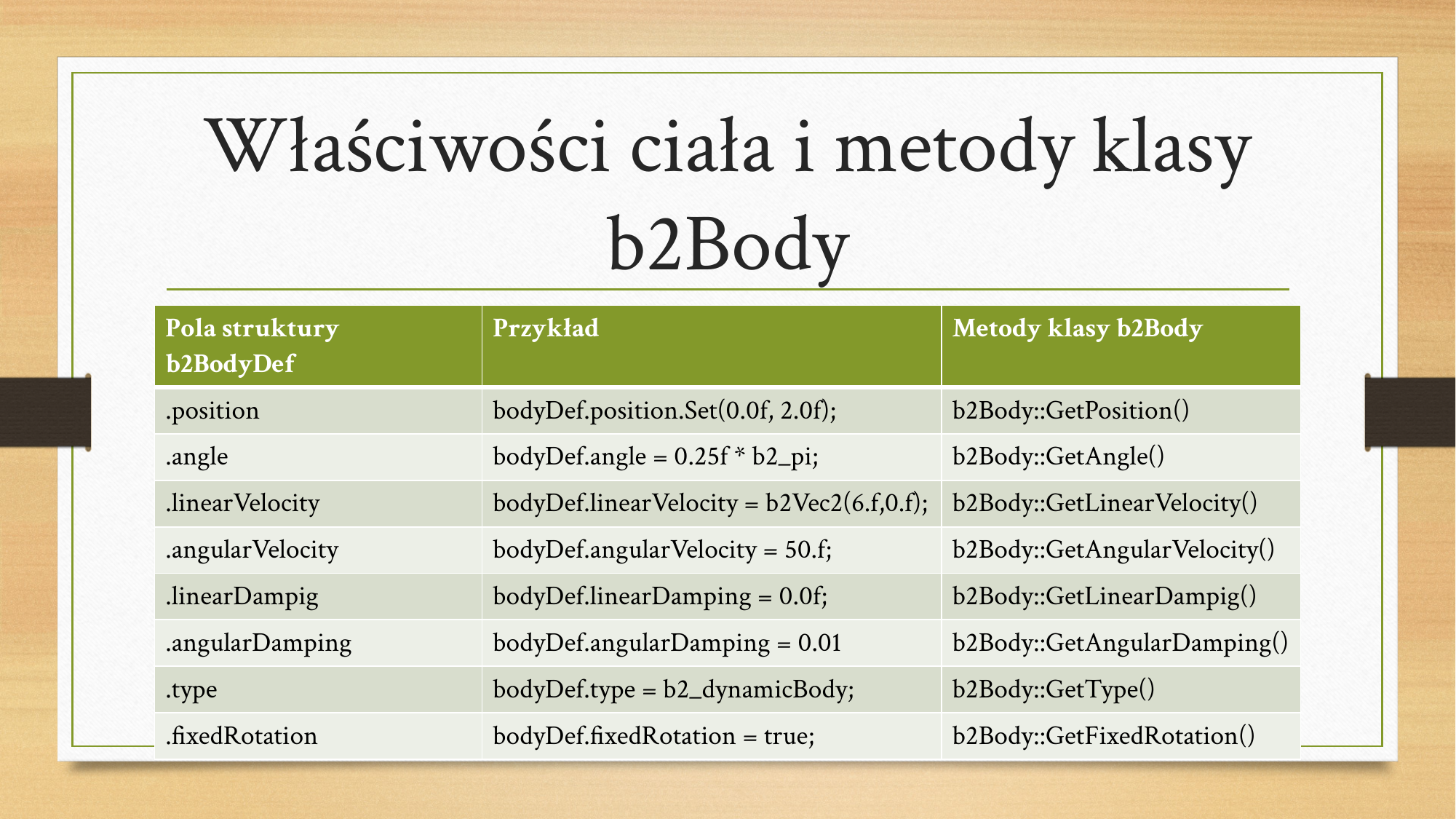

# Właściwości ciała i metody klasy b2Body
| Pola struktury b2BodyDef | Przykład | Metody klasy b2Body |
| --- | --- | --- |
| .position | bodyDef.position.Set(0.0f, 2.0f); | b2Body::GetPosition() |
| .angle | bodyDef.angle = 0.25f \* b2\_pi; | b2Body::GetAngle() |
| .linearVelocity | bodyDef.linearVelocity = b2Vec2(6.f,0.f); | b2Body::GetLinearVelocity() |
| .angularVelocity | bodyDef.angularVelocity = 50.f; | b2Body::GetAngularVelocity() |
| .linearDampig | bodyDef.linearDamping = 0.0f; | b2Body::GetLinearDampig() |
| .angularDamping | bodyDef.angularDamping = 0.01 | b2Body::GetAngularDamping() |
| .type | bodyDef.type = b2\_dynamicBody; | b2Body::GetType() |
| .fixedRotation | bodyDef.fixedRotation = true; | b2Body::GetFixedRotation() |